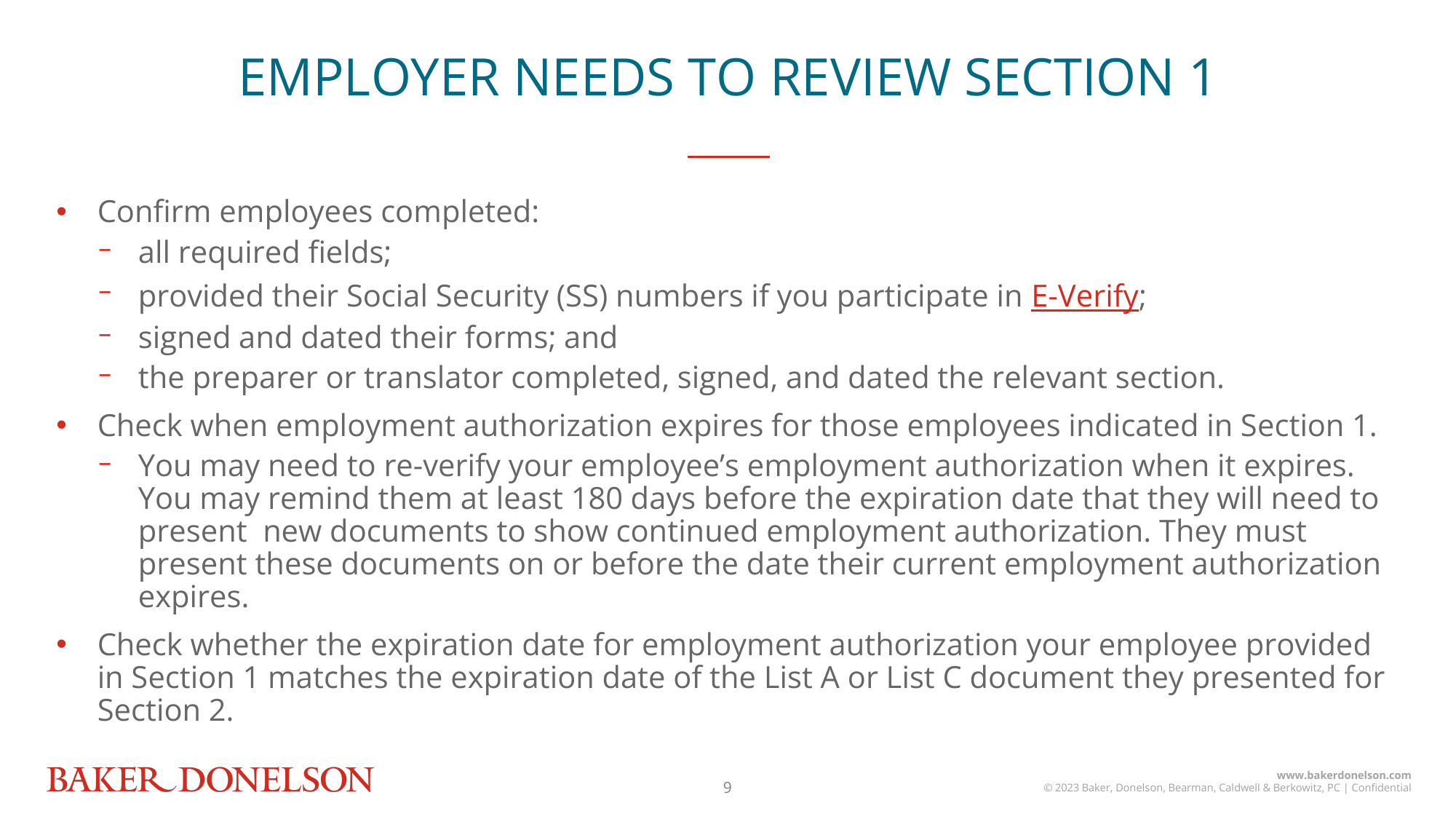

EMPLOYER NEEDS TO REVIEW SECTION 1

Confirm employees completed:
all required fields;
provided their Social Security (SS) numbers if you participate in E-Verify;
signed and dated their forms; and
the preparer or translator completed, signed, and dated the relevant section.
Check when employment authorization expires for those employees indicated in Section 1.
You may need to re-verify your employee’s employment authorization when it expires. You may remind them at least 180 days before the expiration date that they will need to present  new documents to show continued employment authorization. They must present these documents on or before the date their current employment authorization expires.
Check whether the expiration date for employment authorization your employee provided in Section 1 matches the expiration date of the List A or List C document they presented for Section 2.